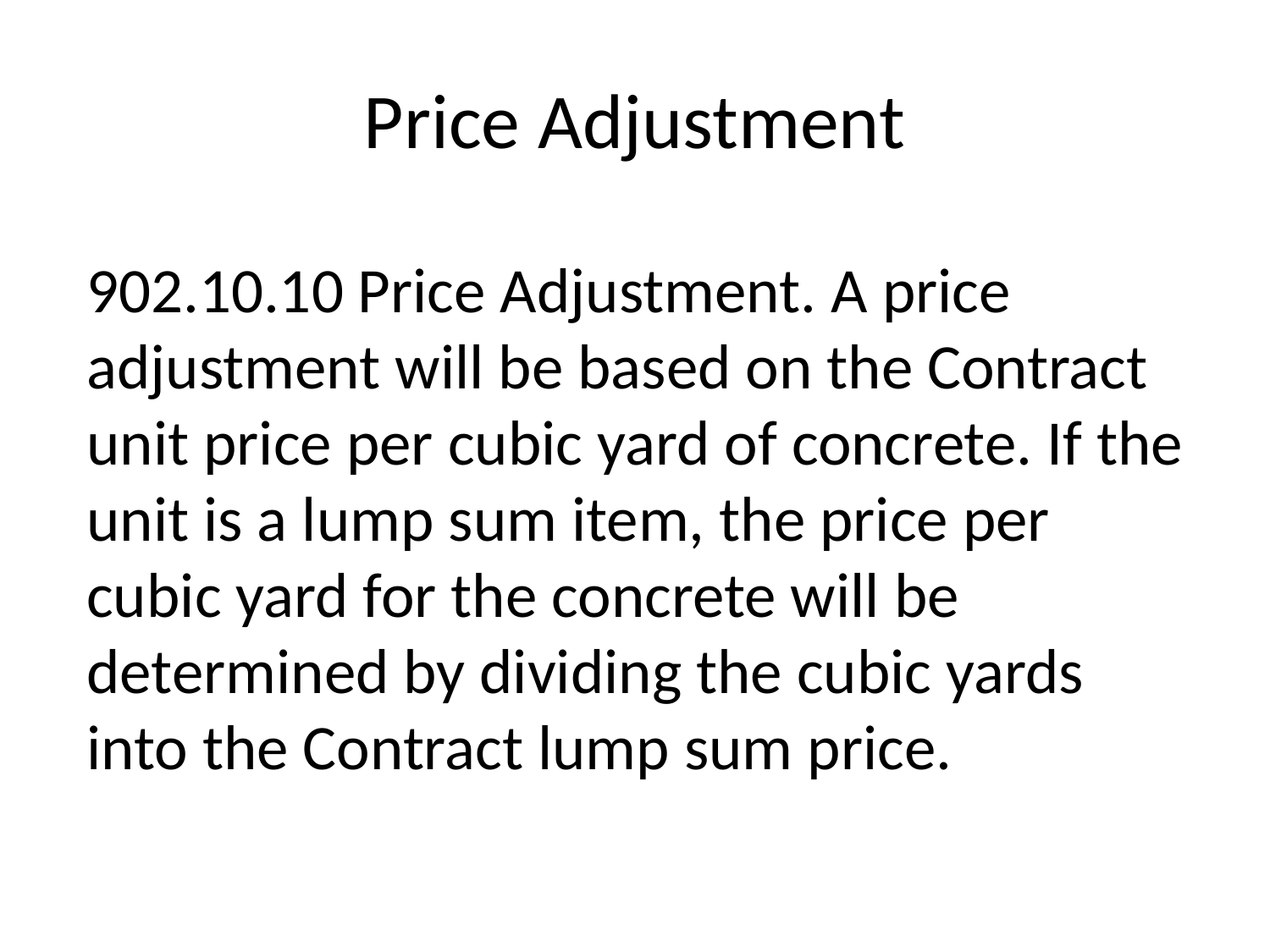

# Price Adjustment
902.10.10 Price Adjustment. A price adjustment will be based on the Contract unit price per cubic yard of concrete. If the unit is a lump sum item, the price per cubic yard for the concrete will be determined by dividing the cubic yards into the Contract lump sum price.